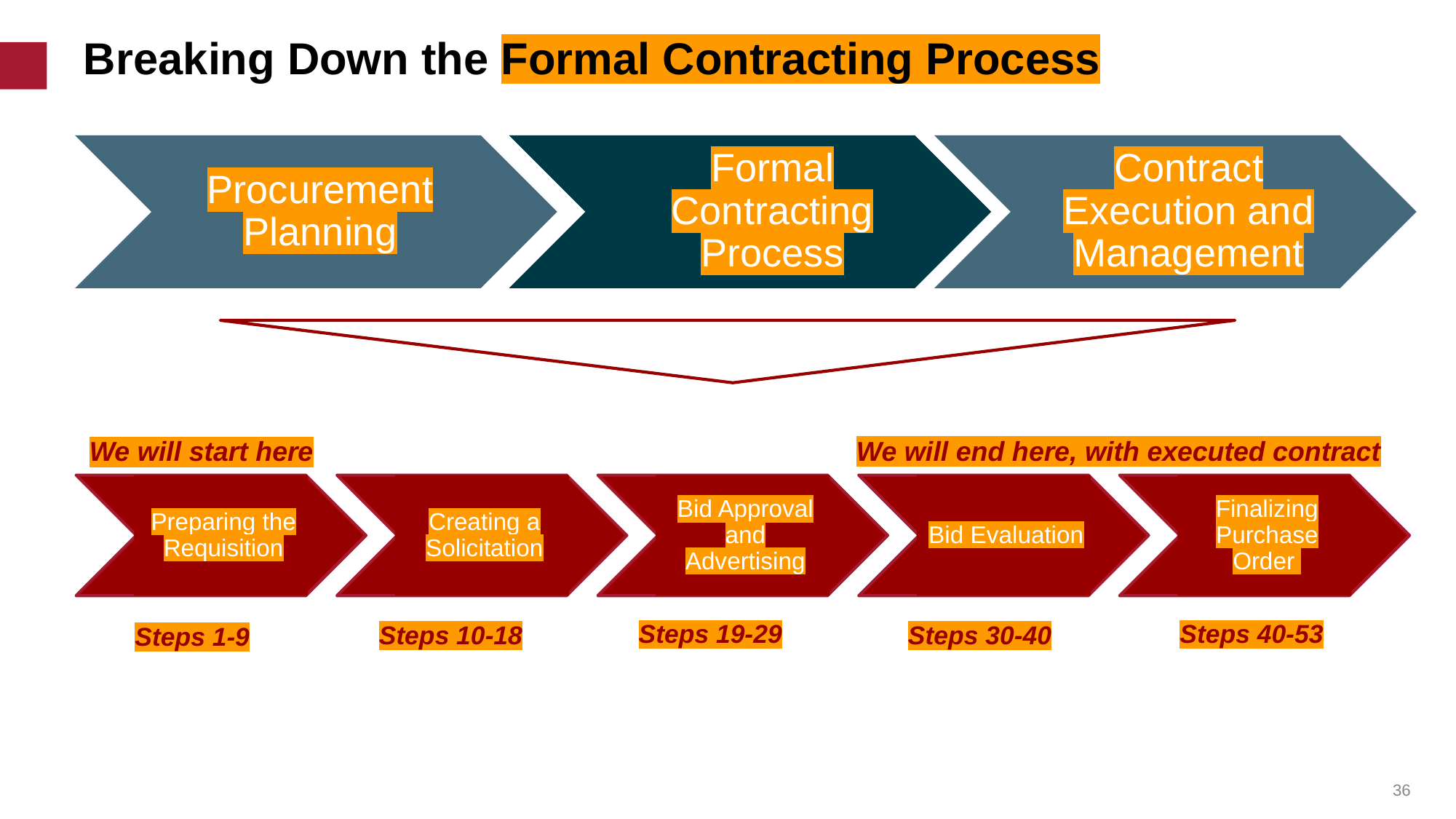

# Breaking Down the Formal Contracting Process

Procurement Planning

Formal Contracting Process

Contract Execution and Management

We will end here, with executed contract
We will start here

Preparing the Requisition

Creating a Solicitation

Bid Approval and Advertising

Bid Evaluation

Finalizing Purchase Order
Steps 19-29
Steps 40-53
Steps 30-40
Steps 10-18
Steps 1-9
   36